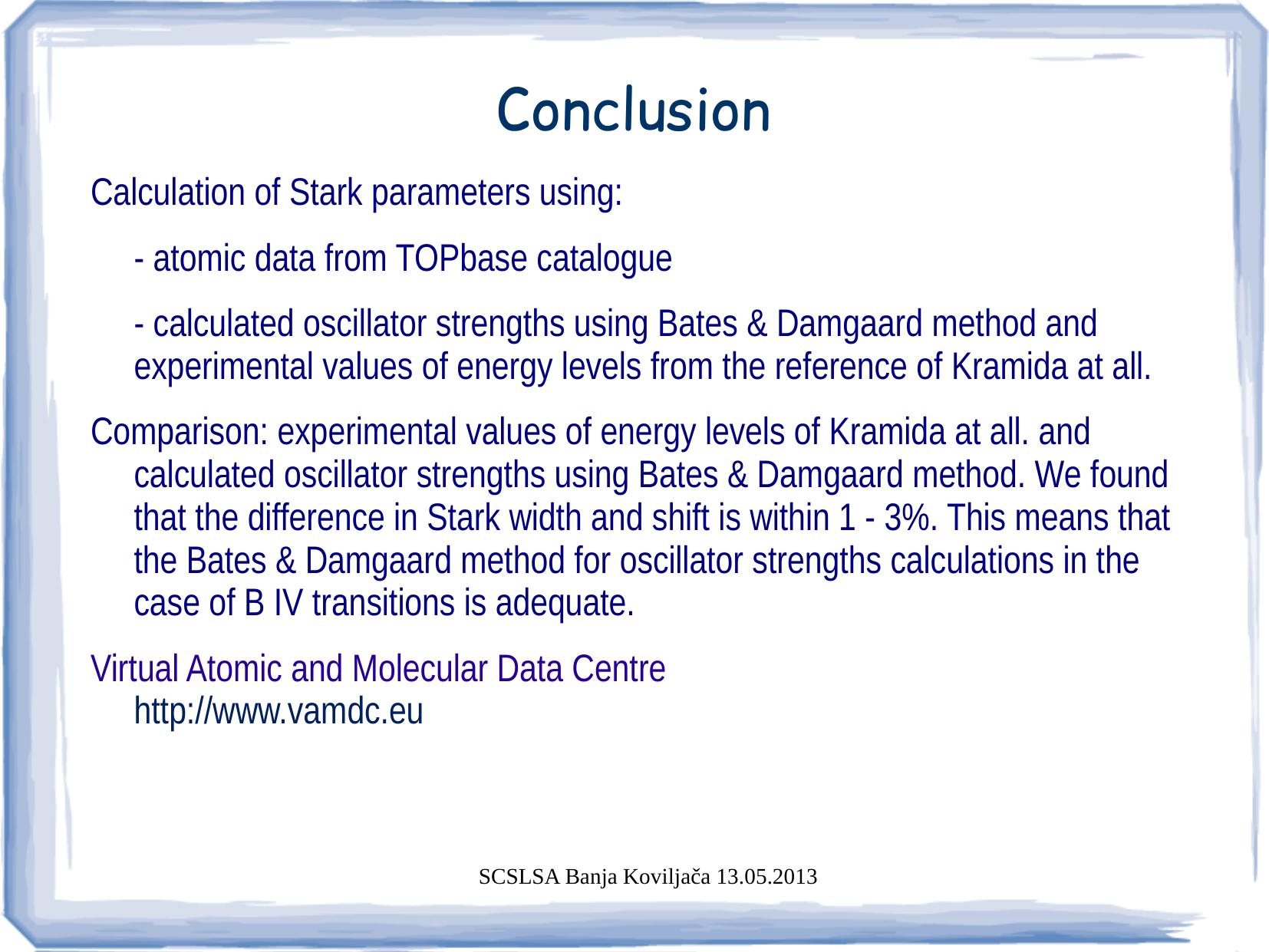

# Conclusion
Calculation of Stark parameters using:
	- atomic data from TOPbase catalogue
	- calculated oscillator strengths using Bates & Damgaard method and experimental values of energy levels from the reference of Kramida at all.
Comparison: experimental values of energy levels of Kramida at all. and calculated oscillator strengths using Bates & Damgaard method. We found that the difference in Stark width and shift is within 1 - 3%. This means that the Bates & Damgaard method for oscillator strengths calculations in the case of B IV transitions is adequate.
Virtual Atomic and Molecular Data Centre
http://www.vamdc.eu
SCSLSA Banja Koviljača 13.05.2013